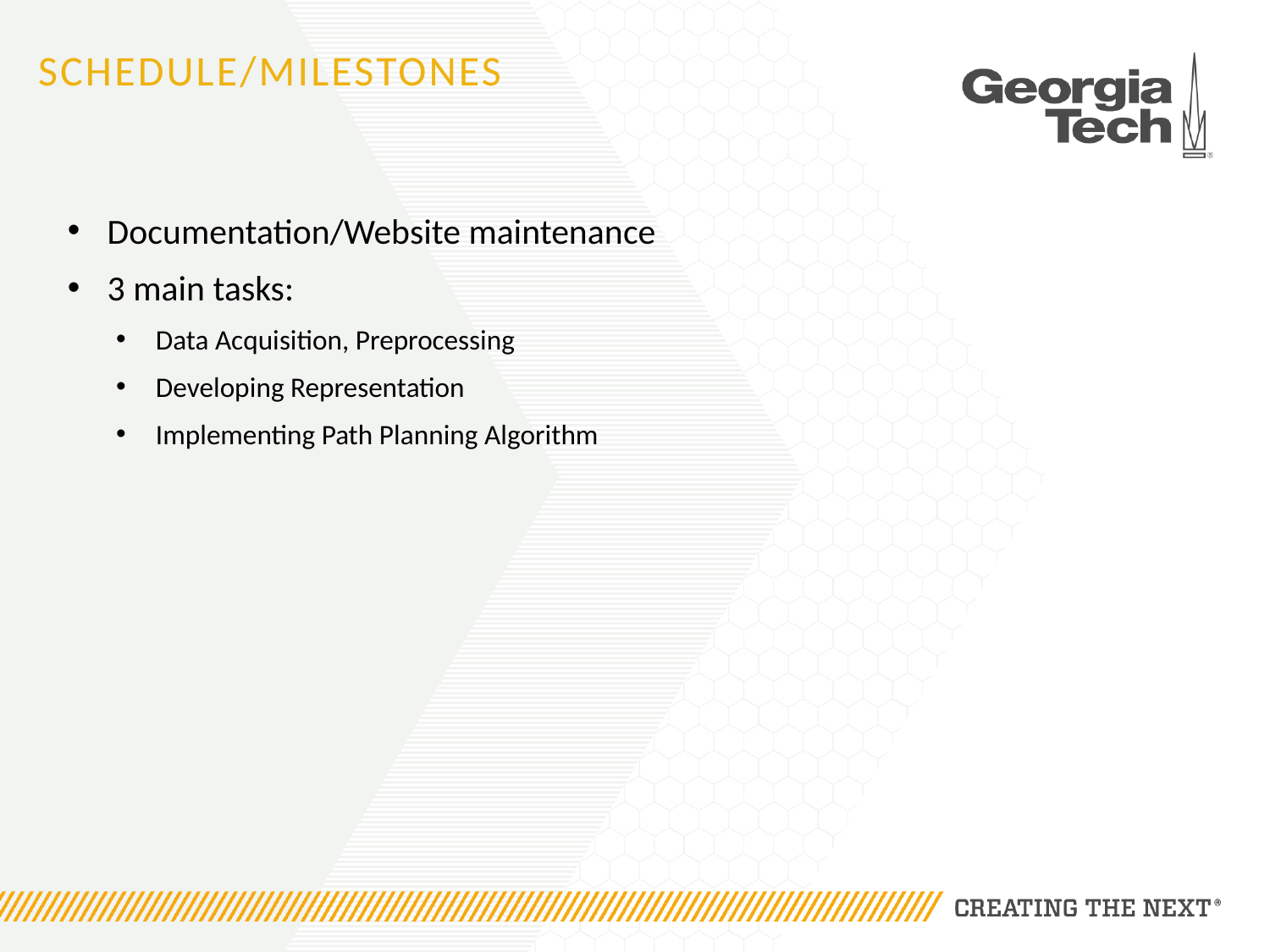

# Schedule/Milestones
Documentation/Website maintenance
3 main tasks:
Data Acquisition, Preprocessing
Developing Representation
Implementing Path Planning Algorithm